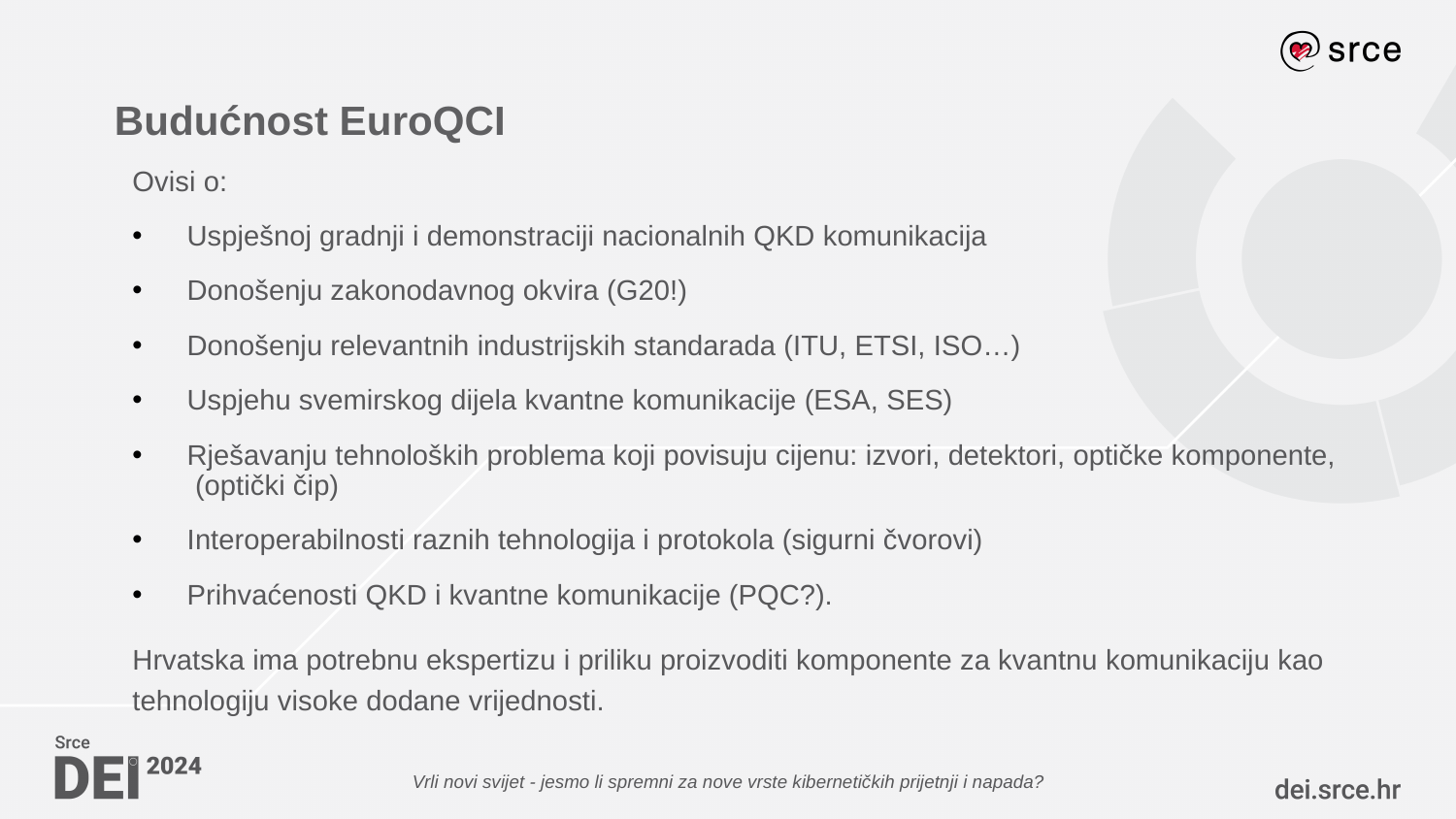

Budućnost EuroQCI
Ovisi o:
Uspješnoj gradnji i demonstraciji nacionalnih QKD komunikacija
Donošenju zakonodavnog okvira (G20!)
Donošenju relevantnih industrijskih standarada (ITU, ETSI, ISO…)
Uspjehu svemirskog dijela kvantne komunikacije (ESA, SES)
Rješavanju tehnoloških problema koji povisuju cijenu: izvori, detektori, optičke komponente,  (optički čip)
Interoperabilnosti raznih tehnologija i protokola (sigurni čvorovi)
Prihvaćenosti QKD i kvantne komunikacije (PQC?).
Hrvatska ima potrebnu ekspertizu i priliku proizvoditi komponente za kvantnu komunikaciju kao tehnologiju visoke dodane vrijednosti.
Vrli novi svijet - jesmo li spremni za nove vrste kibernetičkih prijetnji i napada?